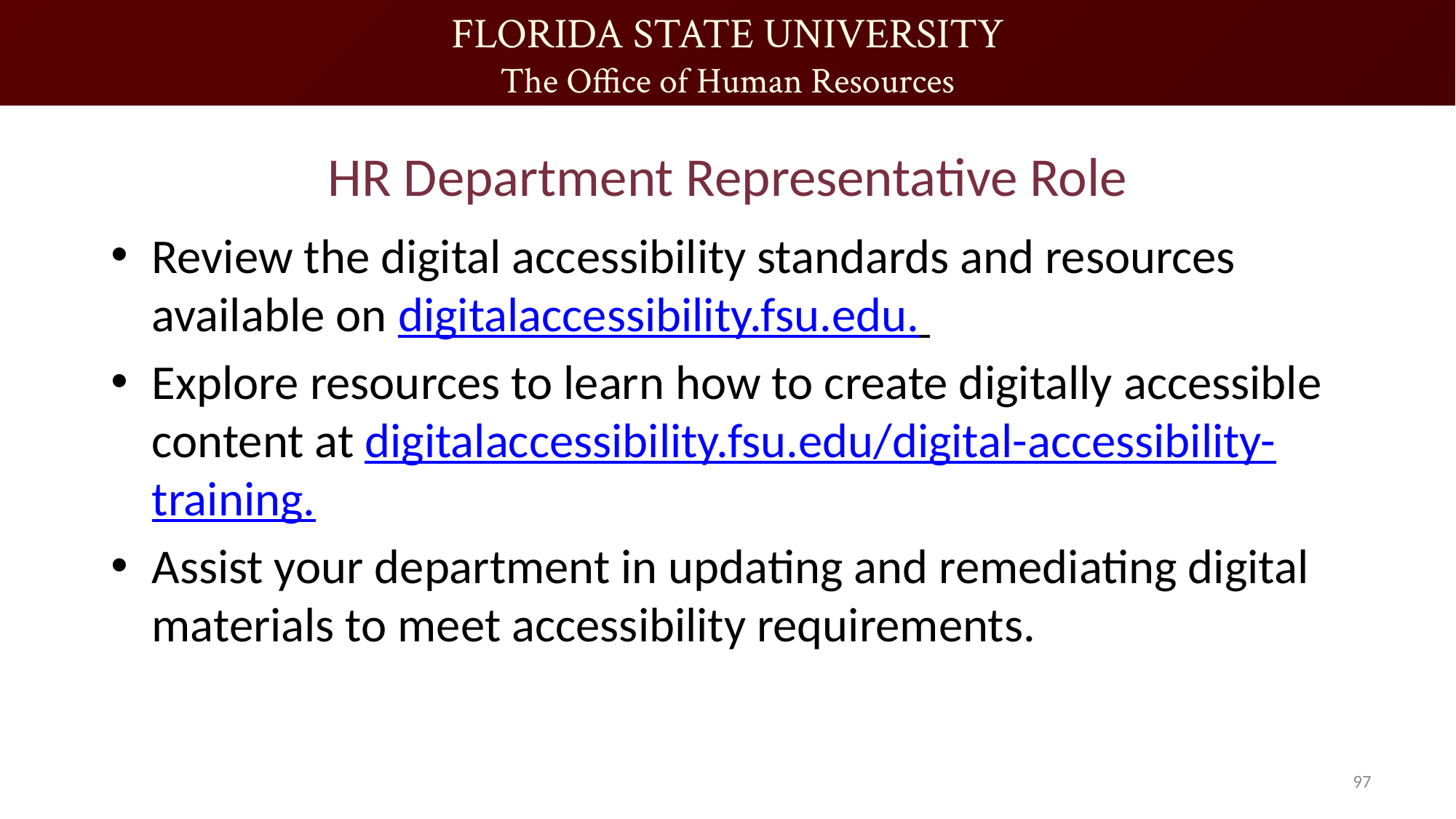

# HR Department Representative Role
Review the digital accessibility standards and resources available on digitalaccessibility.fsu.edu.
Explore resources to learn how to create digitally accessible content at digitalaccessibility.fsu.edu/digital-accessibility-training.
Assist your department in updating and remediating digital materials to meet accessibility requirements.

97